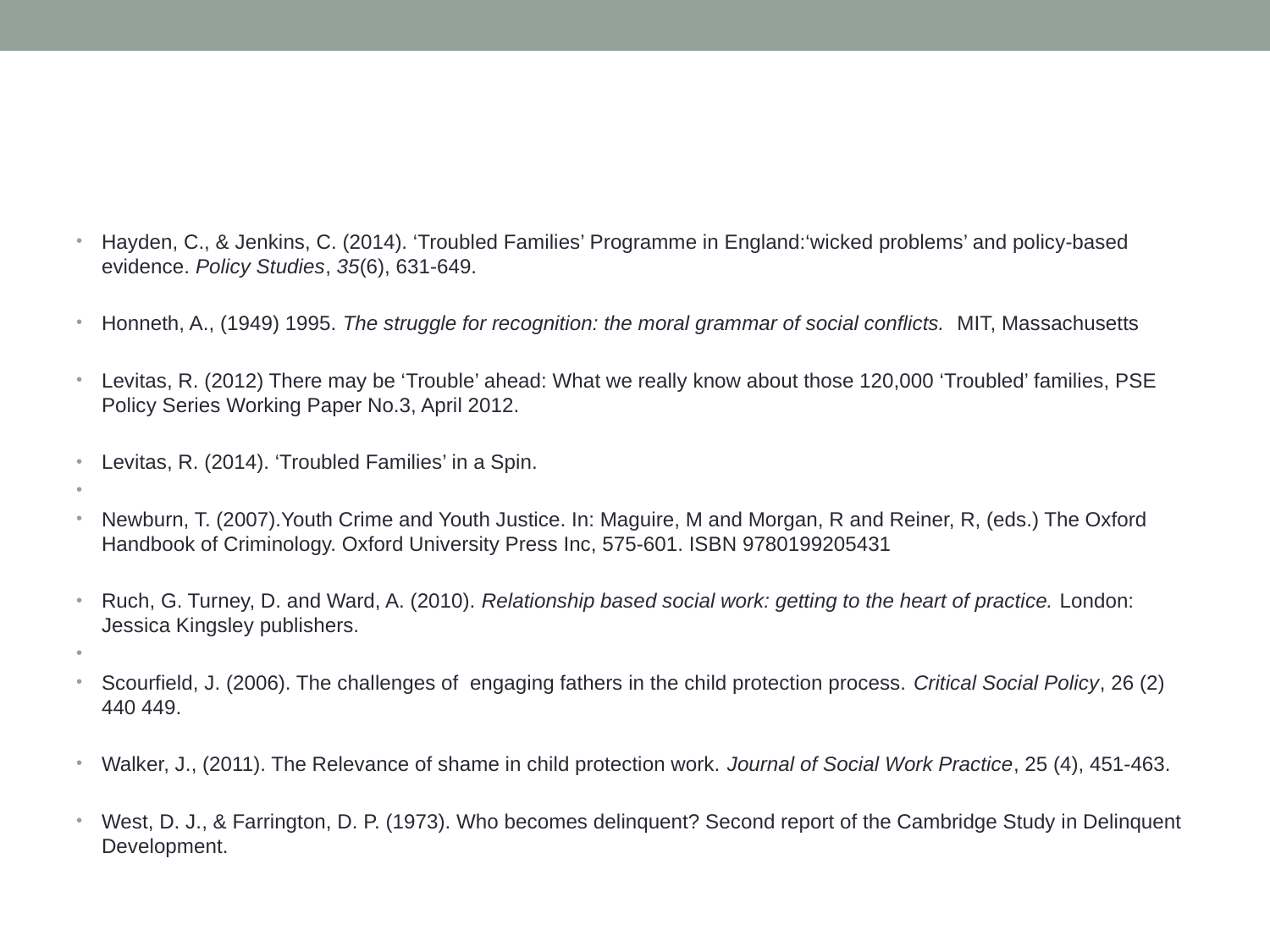

#
Hayden, C., & Jenkins, C. (2014). ‘Troubled Families’ Programme in England:‘wicked problems’ and policy-based evidence. Policy Studies, 35(6), 631-649.

Honneth, A., (1949) 1995. The struggle for recognition: the moral grammar of social conflicts.  MIT, Massachusetts

Levitas, R. (2012) There may be ‘Trouble’ ahead: What we really know about those 120,000 ‘Troubled’ families, PSE Policy Series Working Paper No.3, April 2012.

Levitas, R. (2014). ‘Troubled Families’ in a Spin.

Newburn, T. (2007).Youth Crime and Youth Justice. In: Maguire, M and Morgan, R and Reiner, R, (eds.) The Oxford Handbook of Criminology. Oxford University Press Inc, 575-601. ISBN 9780199205431

Ruch, G. Turney, D. and Ward, A. (2010). Relationship based social work: getting to the heart of practice. London: Jessica Kingsley publishers.

Scourfield, J. (2006). The challenges of  engaging fathers in the child protection process. Critical Social Policy, 26 (2) 440 449.

Walker, J., (2011). The Relevance of shame in child protection work. Journal of Social Work Practice, 25 (4), 451-463.

West, D. J., & Farrington, D. P. (1973). Who becomes delinquent? Second report of the Cambridge Study in Delinquent Development.